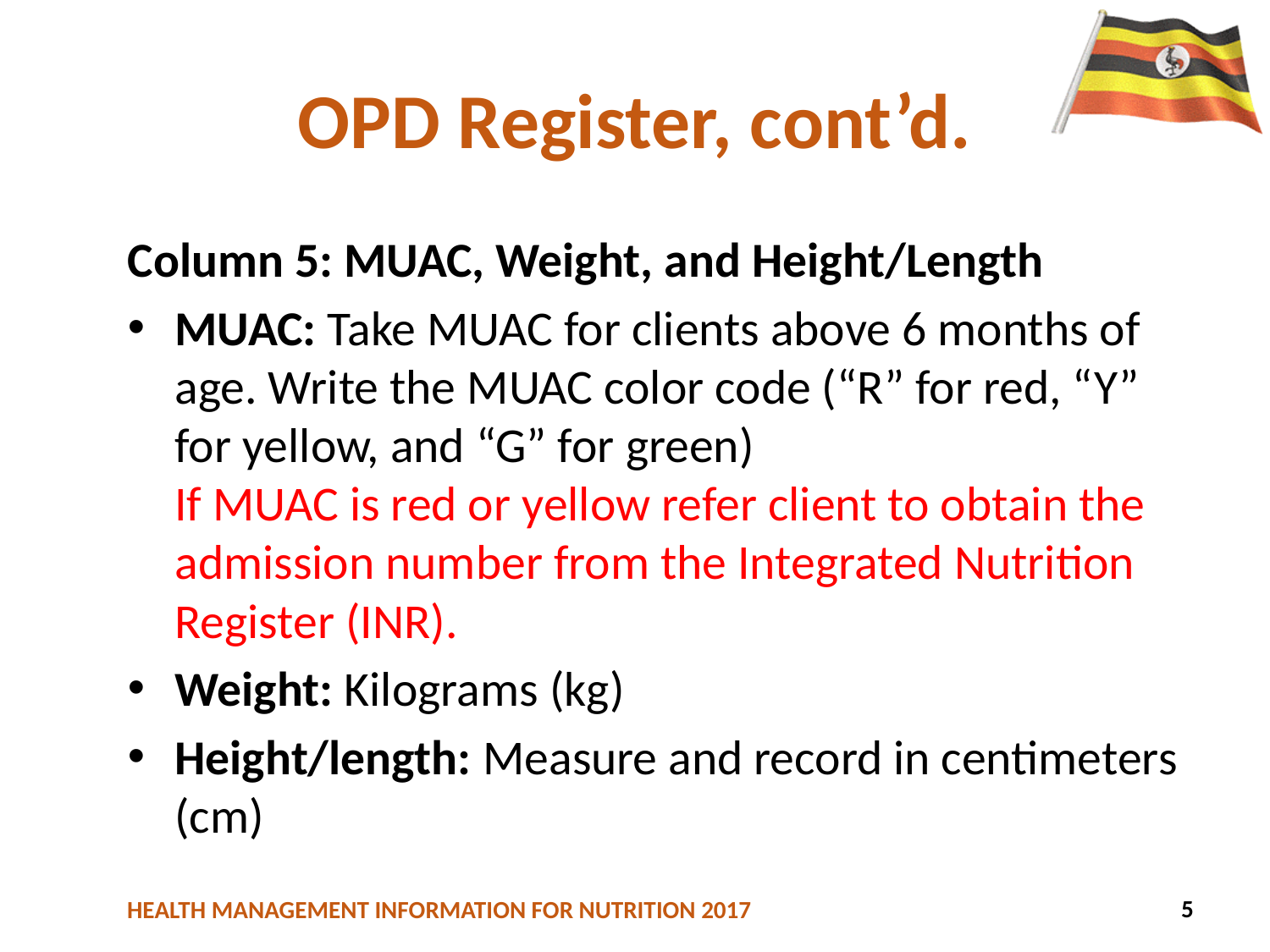

# OPD Register, cont’d.
Column 5: MUAC, Weight, and Height/Length
MUAC: Take MUAC for clients above 6 months of age. Write the MUAC color code (“R” for red, “Y” for yellow, and “G” for green)
If MUAC is red or yellow refer client to obtain the admission number from the Integrated Nutrition Register (INR).
Weight: Kilograms (kg)
Height/length: Measure and record in centimeters (cm)
25
5